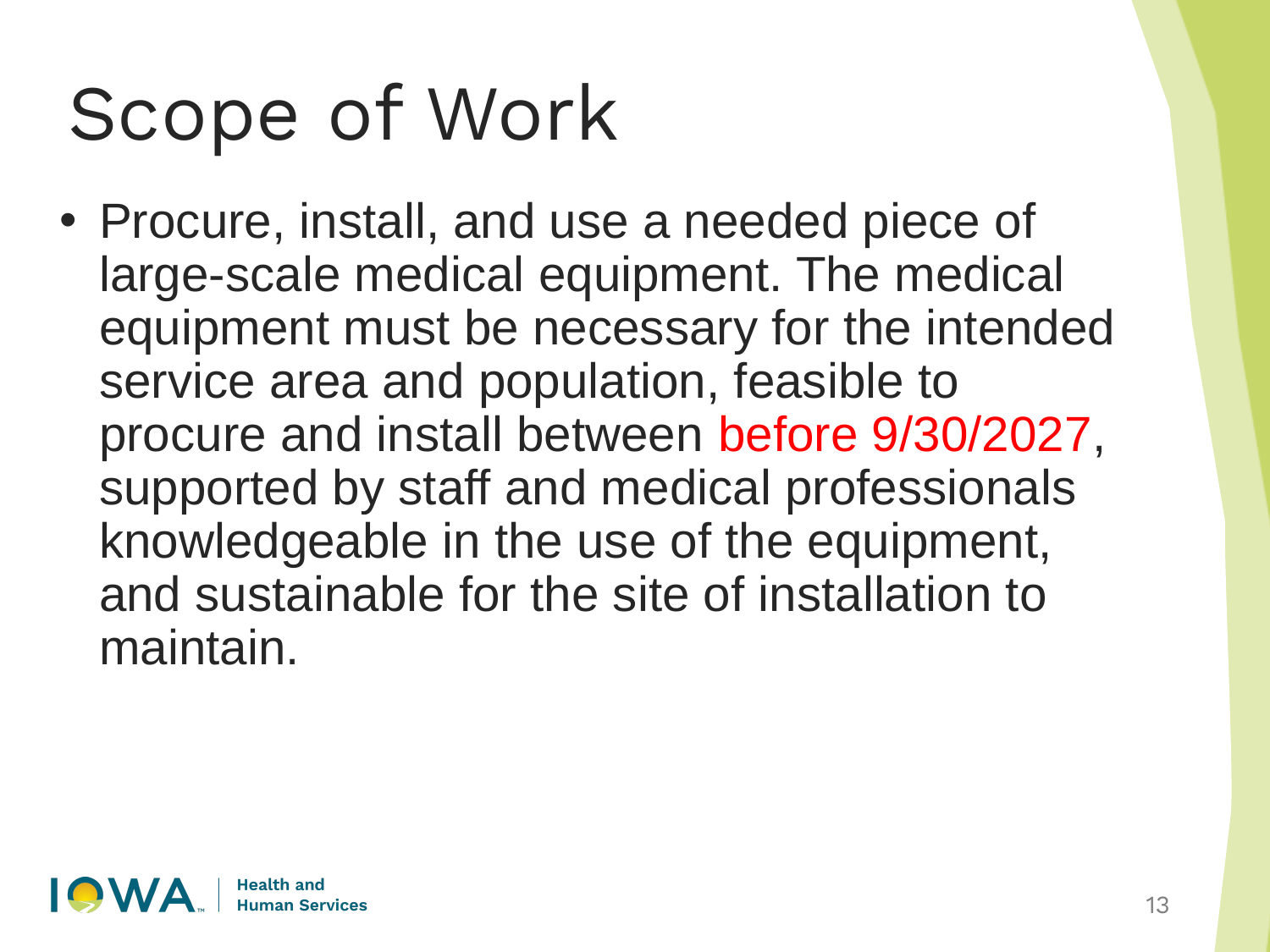

# Scope of Work
Procure, install, and use a needed piece of large-scale medical equipment. The medical equipment must be necessary for the intended service area and population, feasible to procure and install between before 9/30/2027, supported by staff and medical professionals knowledgeable in the use of the equipment, and sustainable for the site of installation to maintain.

13